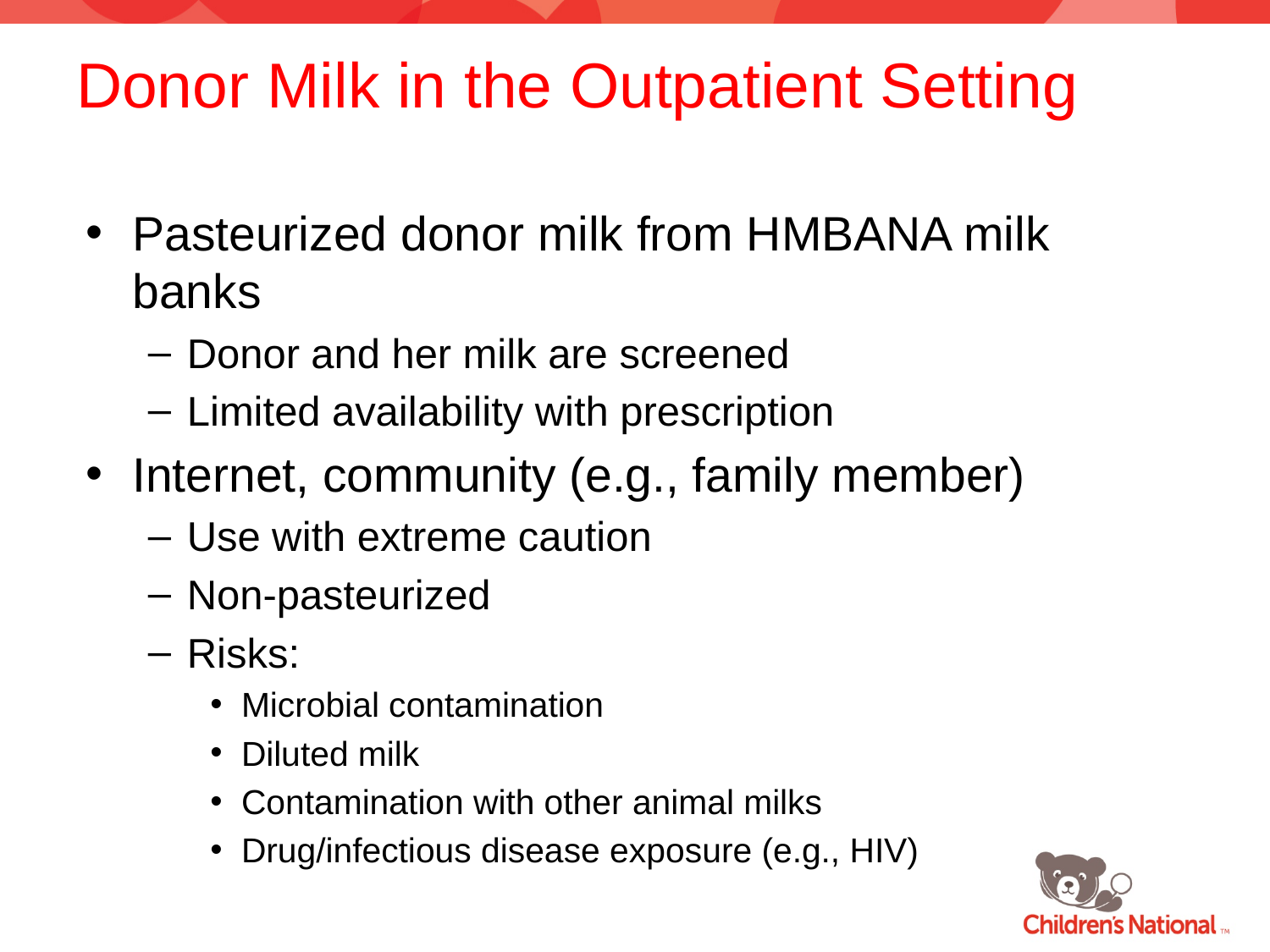

# Donor Milk in the Outpatient Setting
Pasteurized donor milk from HMBANA milk banks
Donor and her milk are screened
Limited availability with prescription
Internet, community (e.g., family member)
Use with extreme caution
Non-pasteurized
Risks:
Microbial contamination
Diluted milk
Contamination with other animal milks
Drug/infectious disease exposure (e.g., HIV)